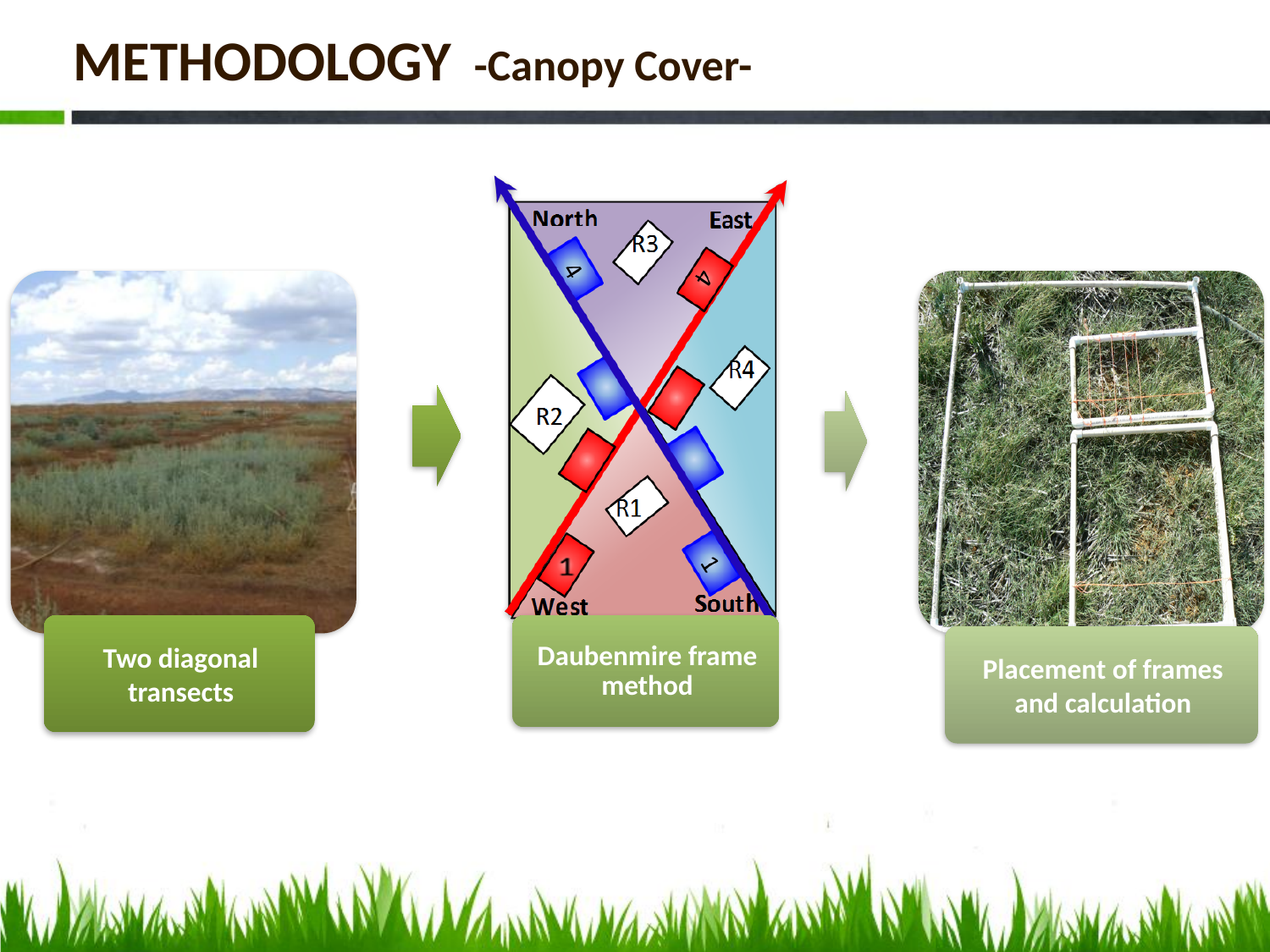

Two diagonal transects

Daubenmire frame method

Placement of frames and calculation
# METHODOLOGY  -Canopy Cover-